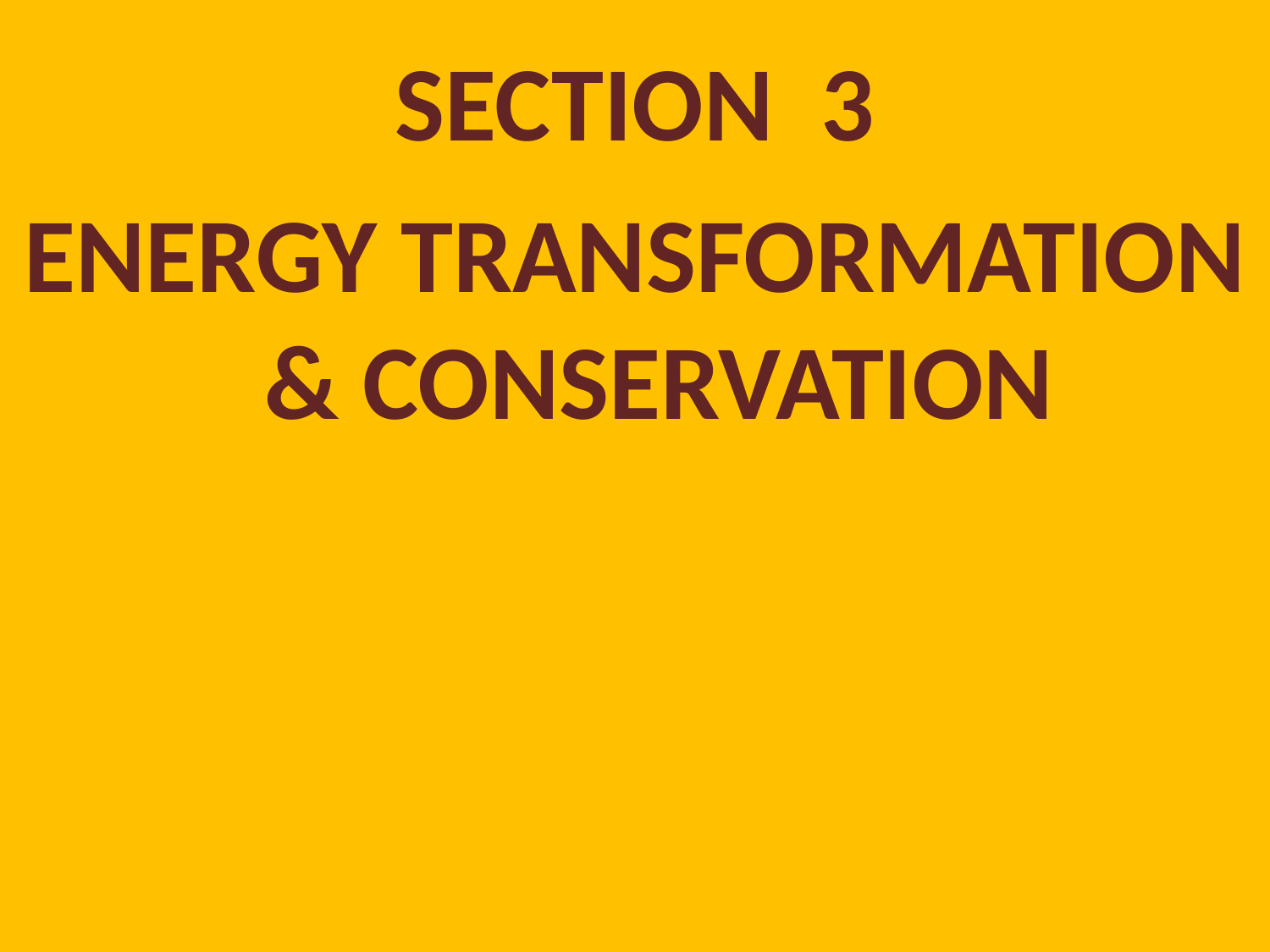

# SECTION  3
ENERGY TRANSFORMATION & CONSERVATION